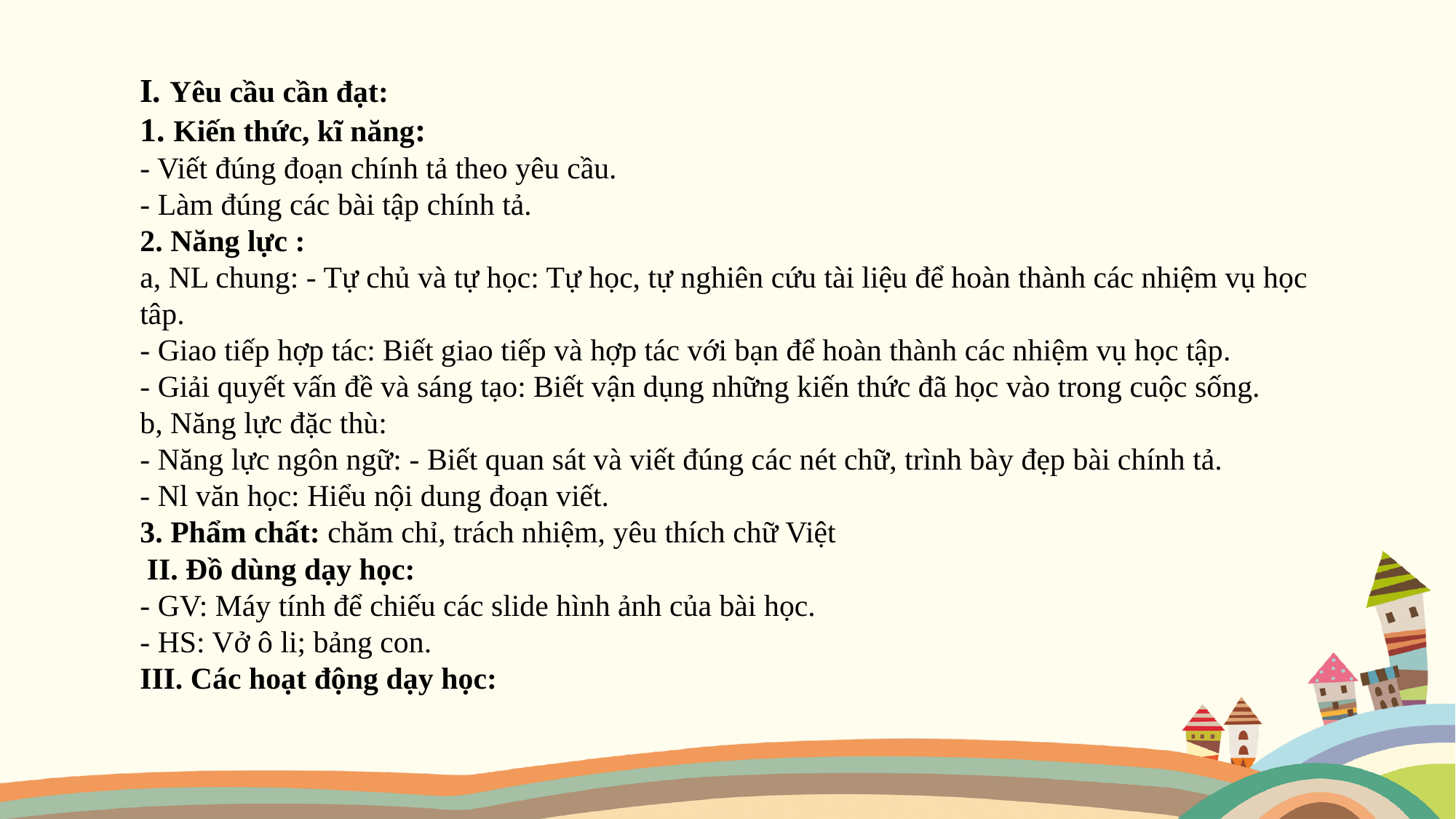

I. Yêu cầu cần đạt:
1. Kiến thức, kĩ năng:
- Viết đúng đoạn chính tả theo yêu cầu.
- Làm đúng các bài tập chính tả.
2. Năng lực :
a, NL chung: - Tự chủ và tự học: Tự học, tự nghiên cứu tài liệu để hoàn thành các nhiệm vụ học tâp.
- Giao tiếp hợp tác: Biết giao tiếp và hợp tác với bạn để hoàn thành các nhiệm vụ học tập.
- Giải quyết vấn đề và sáng tạo: Biết vận dụng những kiến thức đã học vào trong cuộc sống.
b, Năng lực đặc thù:
- Năng lực ngôn ngữ: - Biết quan sát và viết đúng các nét chữ, trình bày đẹp bài chính tả.
- Nl văn học: Hiểu nội dung đoạn viết.
3. Phẩm chất: chăm chỉ, trách nhiệm, yêu thích chữ Việt
 II. Đồ dùng dạy học:
- GV: Máy tính để chiếu các slide hình ảnh của bài học.
- HS: Vở ô li; bảng con.
III. Các hoạt động dạy học: